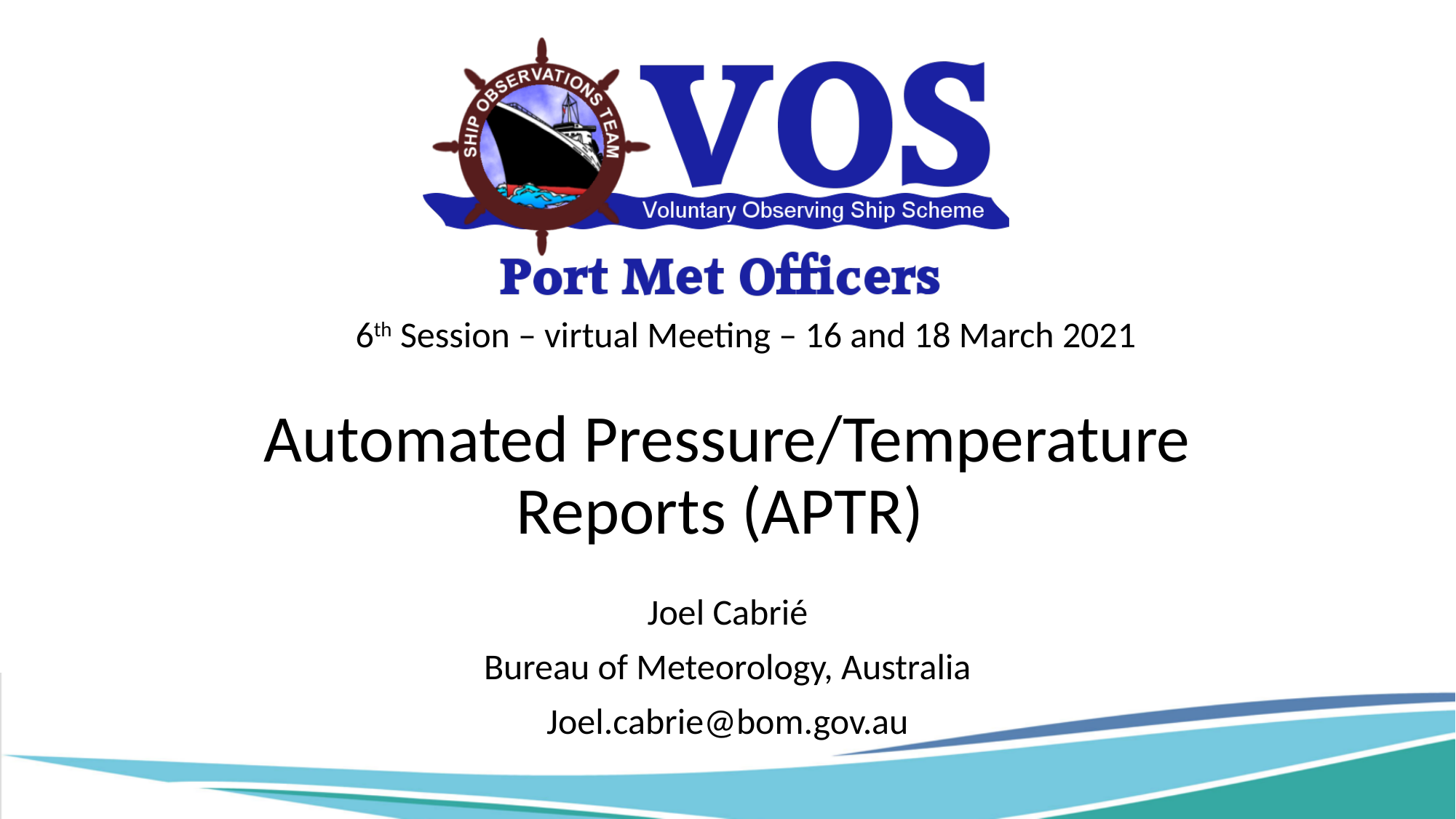

# Automated Pressure/Temperature Reports (APTR)
Joel Cabrié
Bureau of Meteorology, Australia
Joel.cabrie@bom.gov.au